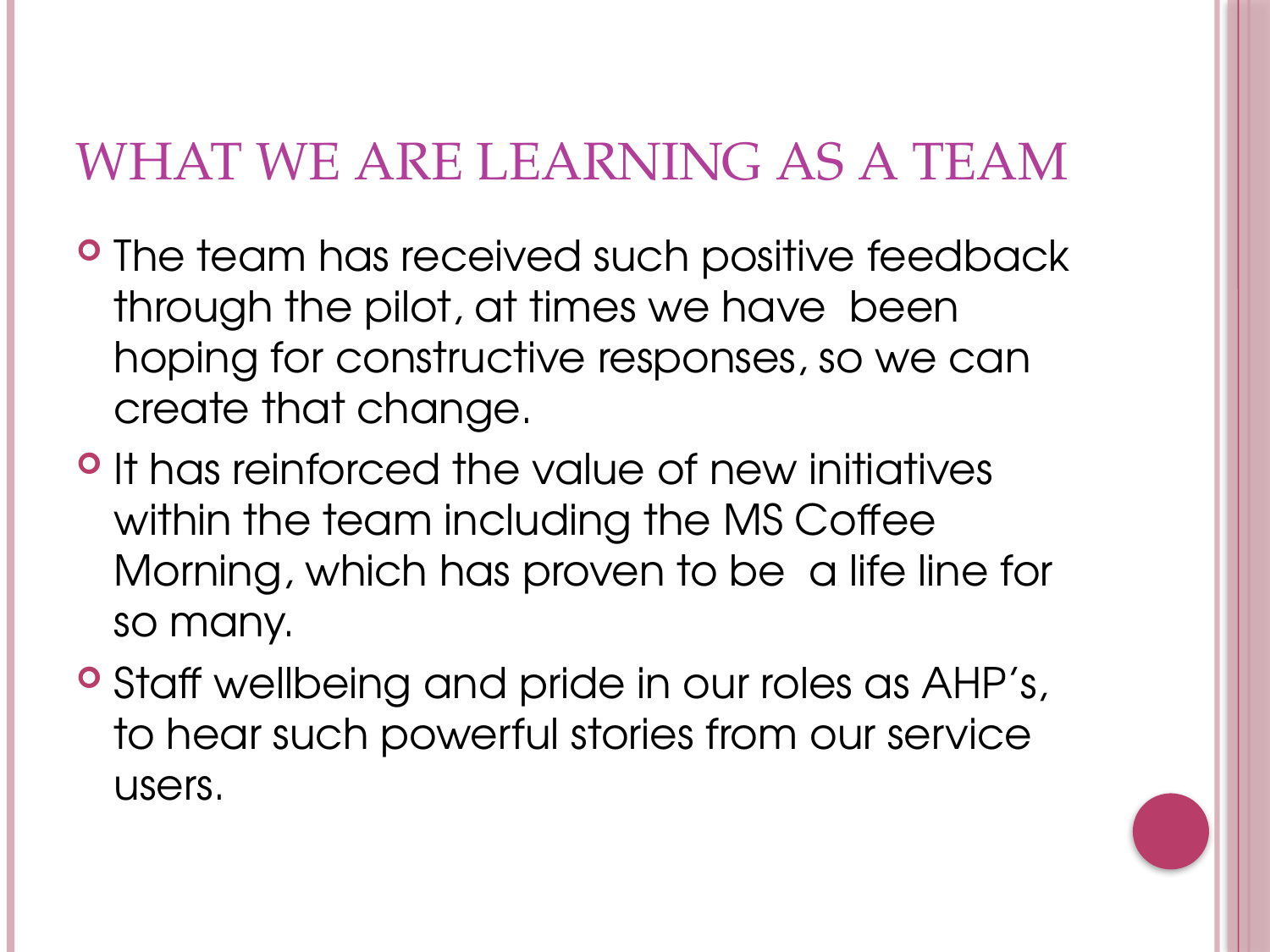

# What we are learning as a team
The team has received such positive feedback through the pilot, at times we have  been hoping for constructive responses, so we can create that change.
It has reinforced the value of new initiatives within the team including the MS Coffee Morning, which has proven to be  a life line for so many.
Staff wellbeing and pride in our roles as AHP’s, to hear such powerful stories from our service users.